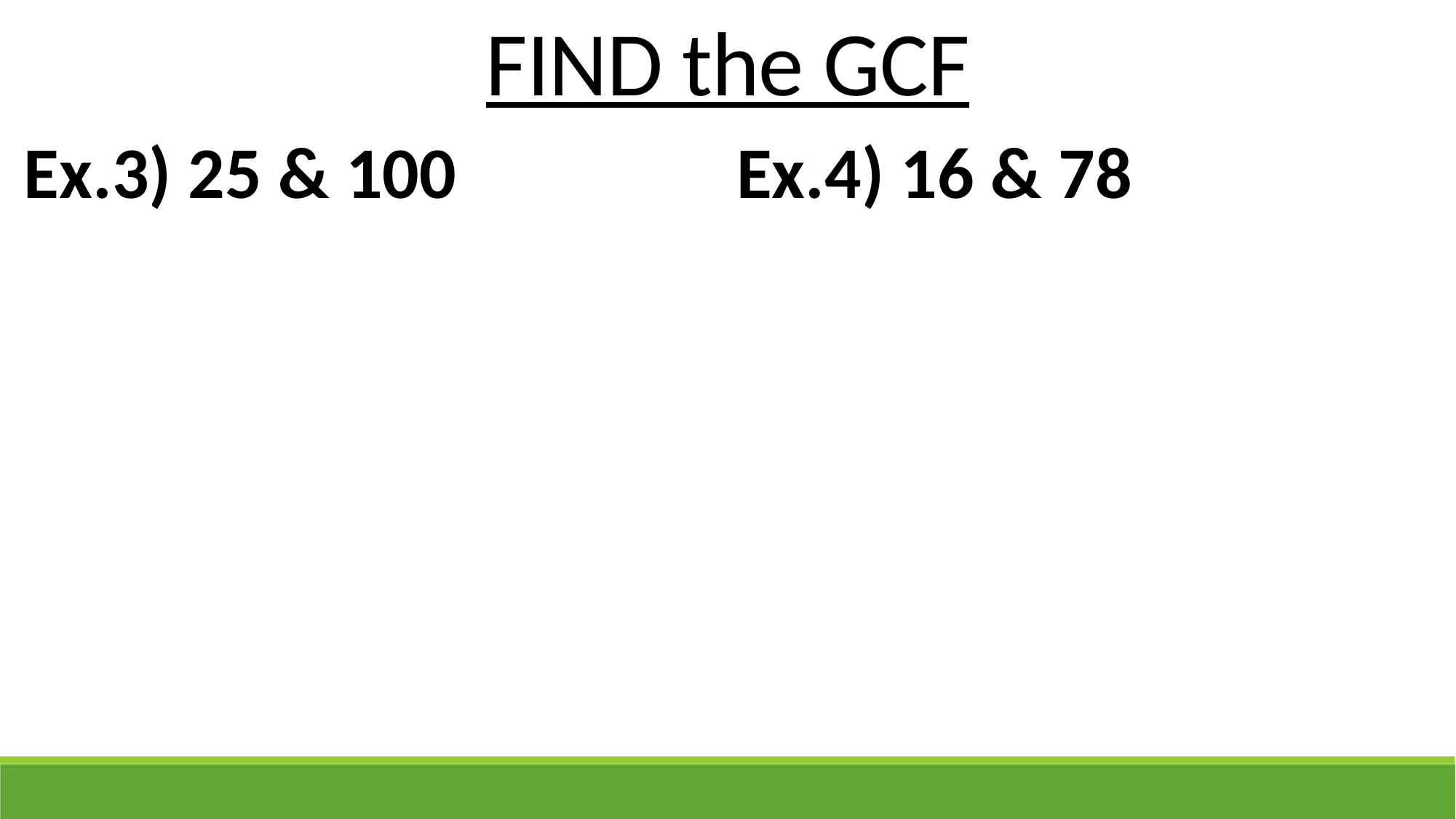

FIND the GCF
Ex.3) 25 & 100
Ex.4) 16 & 78